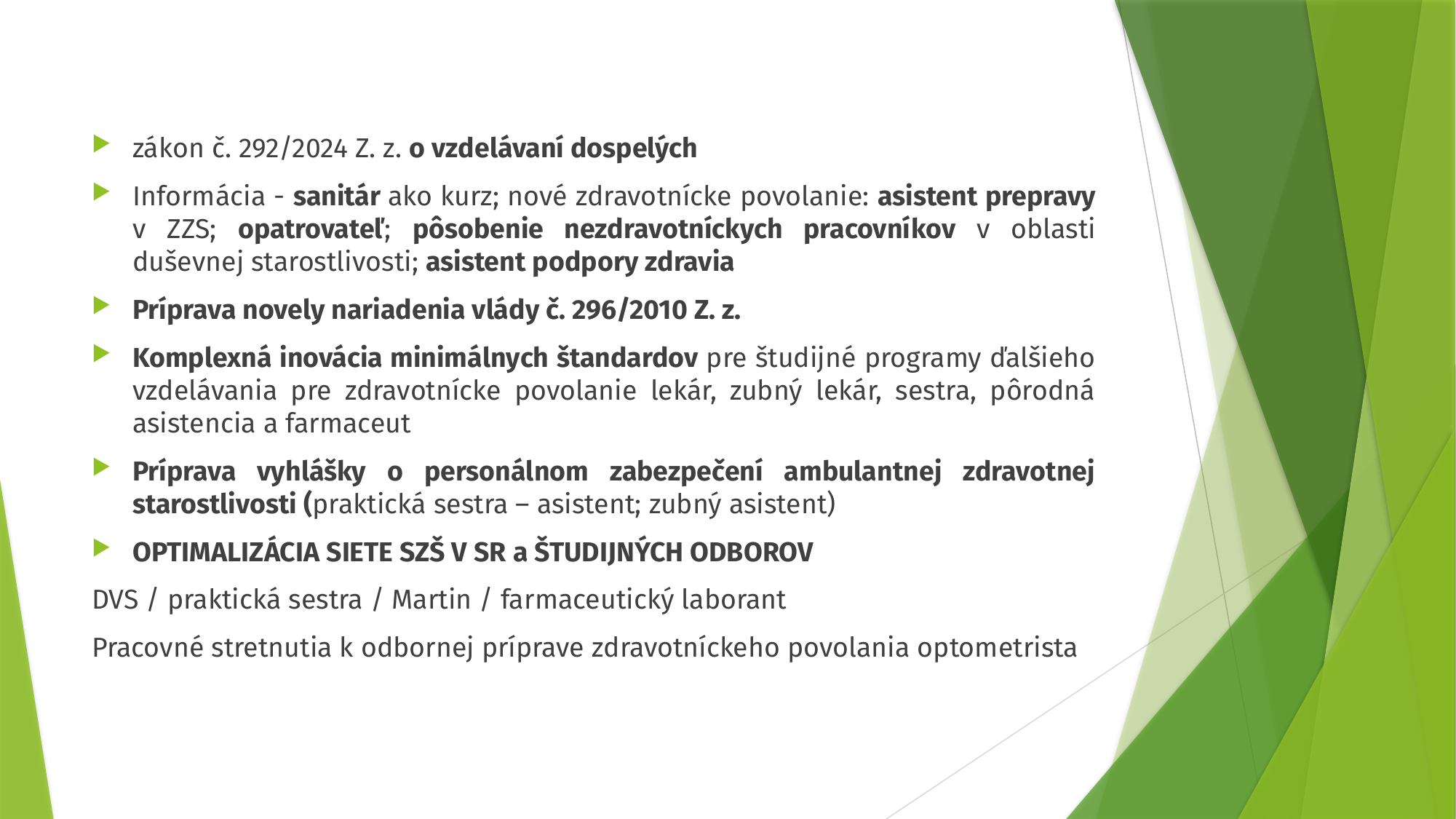

#
zákon č. 292/2024 Z. z. o vzdelávaní dospelých
Informácia - sanitár ako kurz; nové zdravotnícke povolanie: asistent prepravy v ZZS; opatrovateľ; pôsobenie nezdravotníckych pracovníkov v oblasti duševnej starostlivosti; asistent podpory zdravia
Príprava novely nariadenia vlády č. 296/2010 Z. z.
Komplexná inovácia minimálnych štandardov pre študijné programy ďalšieho vzdelávania pre zdravotnícke povolanie lekár, zubný lekár, sestra, pôrodná asistencia a farmaceut
Príprava vyhlášky o personálnom zabezpečení ambulantnej zdravotnej starostlivosti (praktická sestra – asistent; zubný asistent)
OPTIMALIZÁCIA SIETE SZŠ V SR a ŠTUDIJNÝCH ODBOROV
DVS / praktická sestra / Martin / farmaceutický laborant
Pracovné stretnutia k odbornej príprave zdravotníckeho povolania optometrista